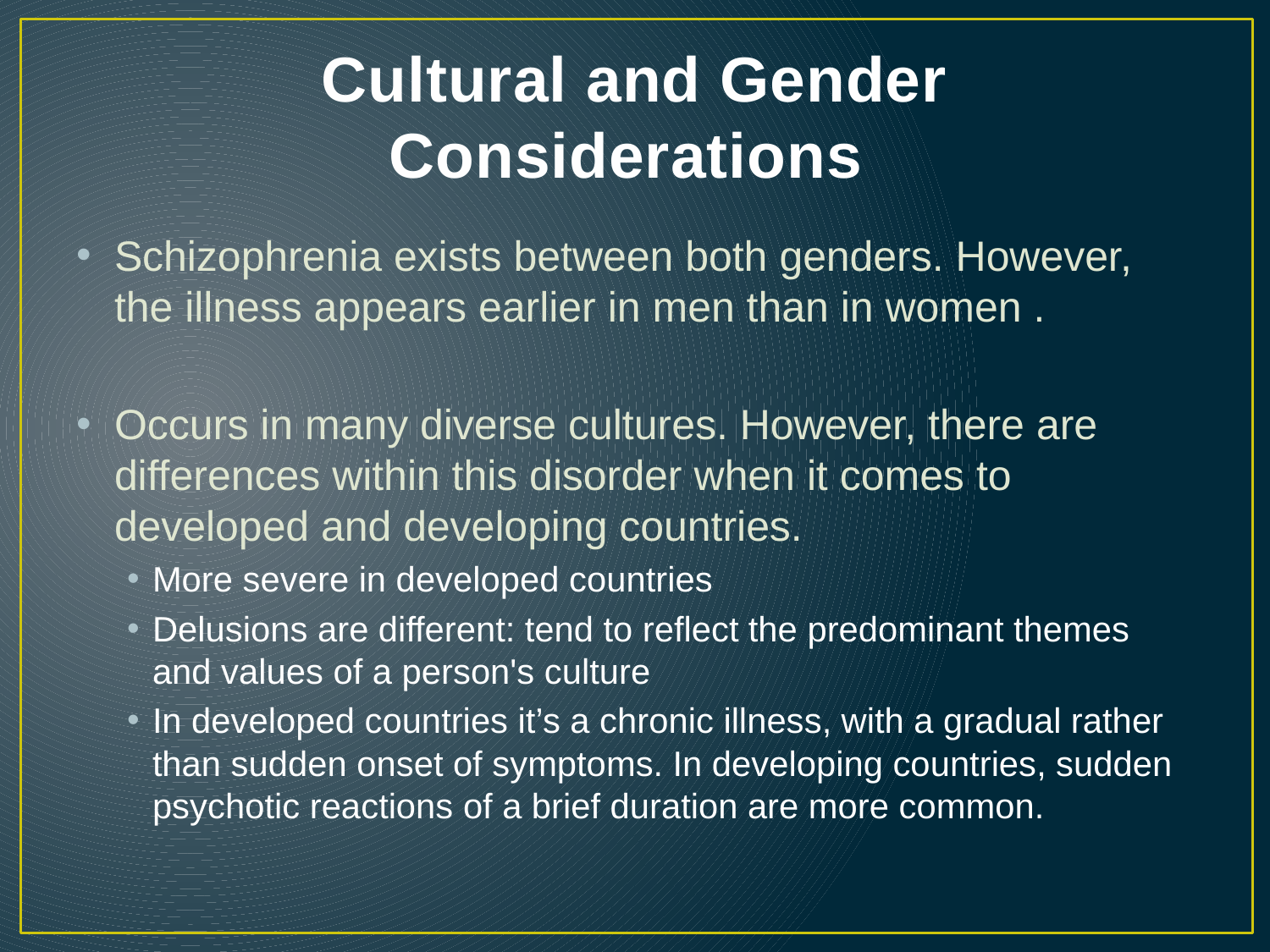

# Cultural and Gender Considerations
Schizophrenia exists between both genders. However, the illness appears earlier in men than in women .

Occurs in many diverse cultures. However, there are differences within this disorder when it comes to developed and developing countries.
More severe in developed countries
Delusions are different: tend to reflect the predominant themes and values of a person's culture
In developed countries it’s a chronic illness, with a gradual rather than sudden onset of symptoms. In developing countries, sudden psychotic reactions of a brief duration are more common.